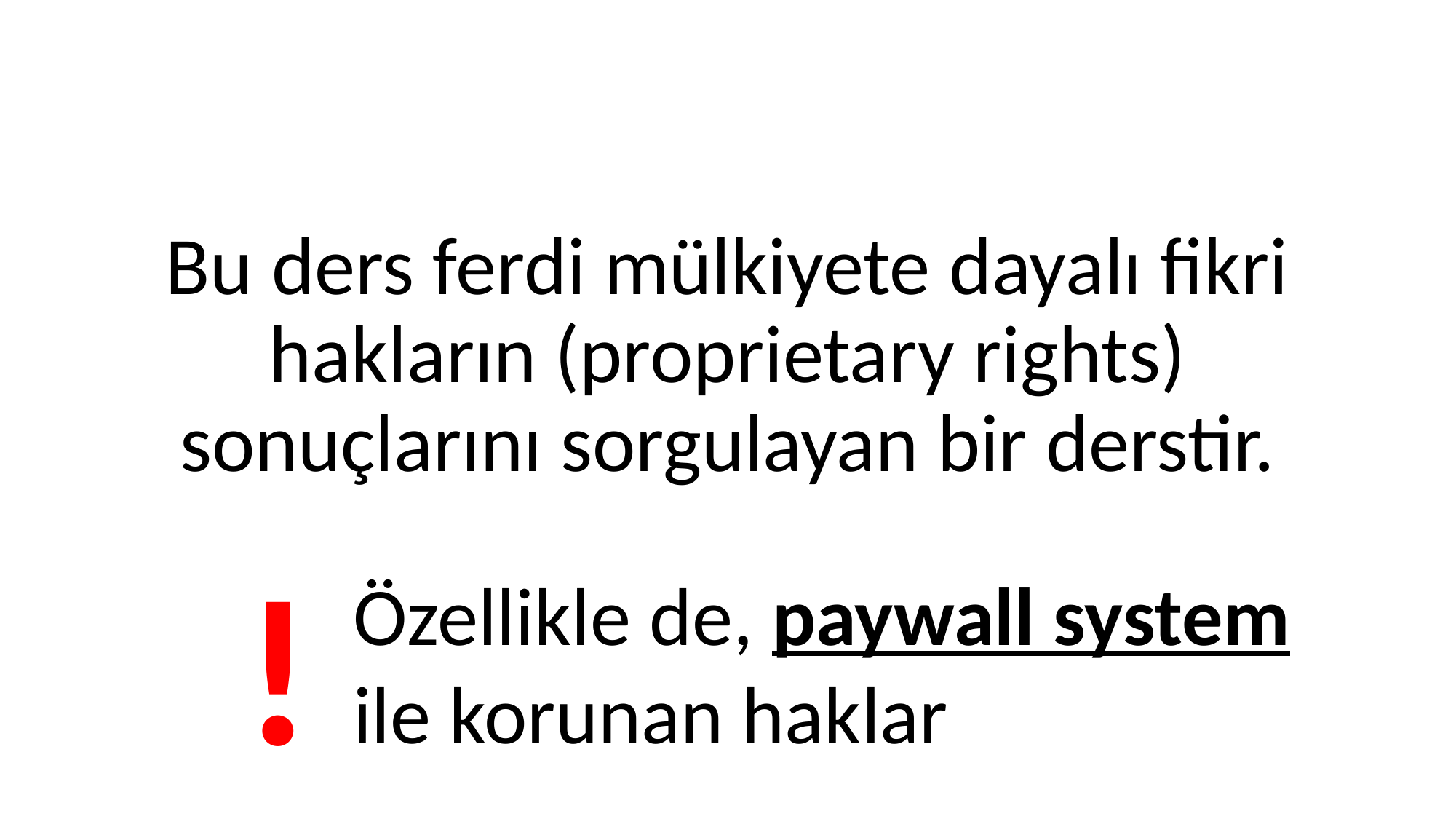

#
Bu ders ferdi mülkiyete dayalı fikri hakların (proprietary rights) sonuçlarını sorgulayan bir derstir.

!
Özellikle de, paywall system ile korunan haklar